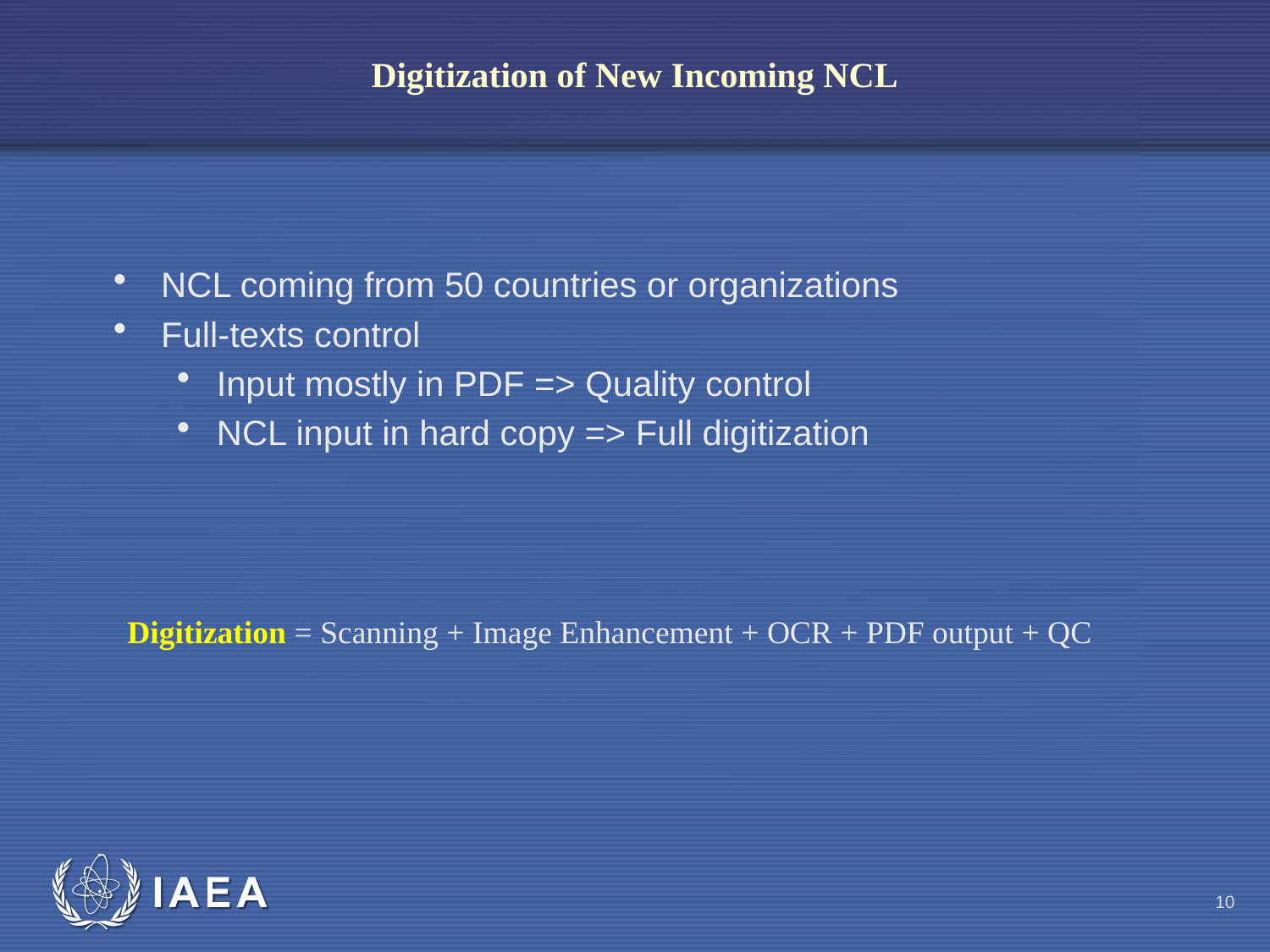

Digitization of New Incoming NCL
NCL coming from 50 countries or organizations
Full-texts control
Input mostly in PDF => Quality control
NCL input in hard copy => Full digitization

Digitization = Scanning + Image Enhancement + OCR + PDF output + QC

10